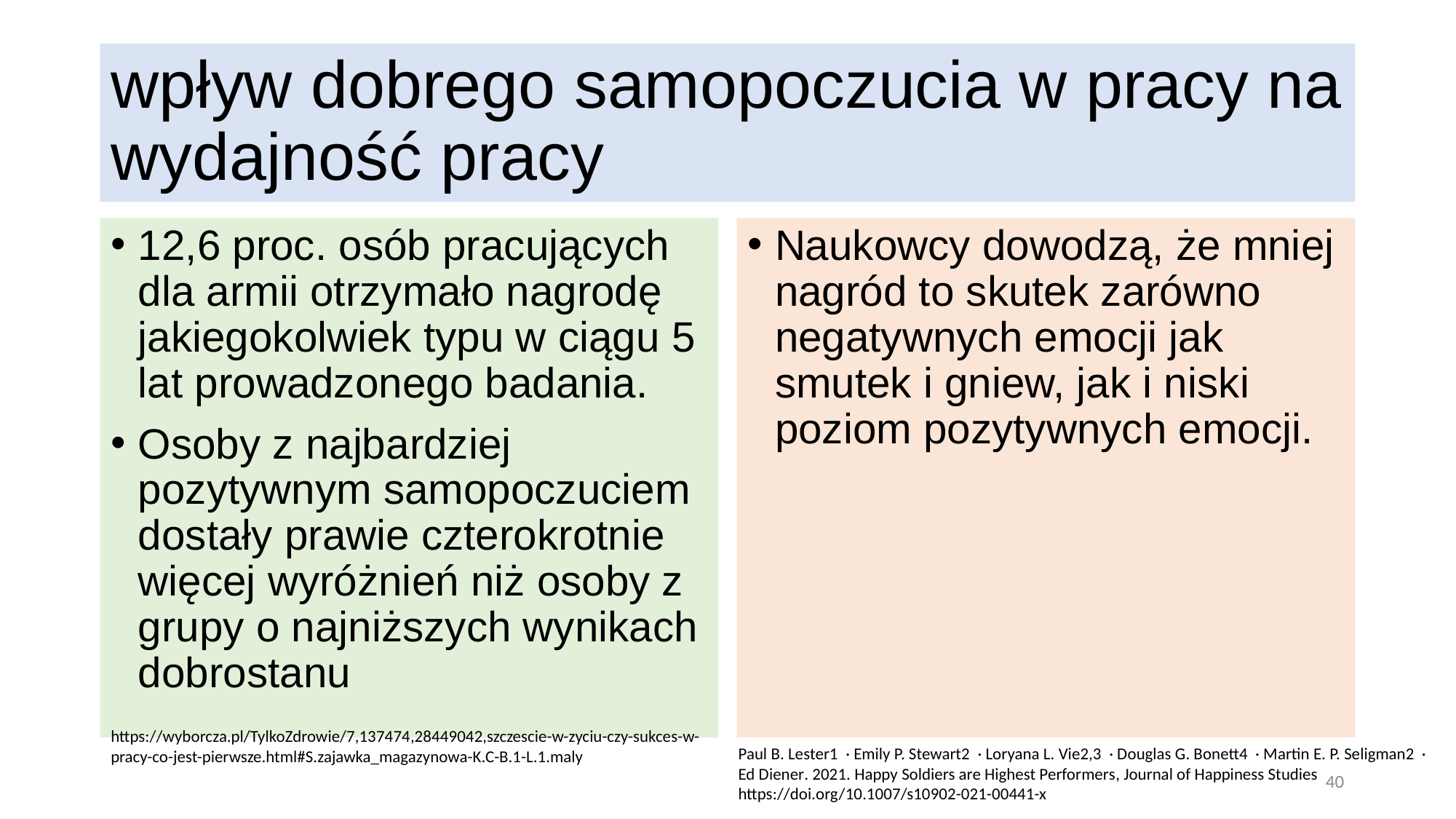

# wpływ dobrego samopoczucia w pracy na wydajność pracy
12,6 proc. osób pracujących dla armii otrzymało nagrodę jakiegokolwiek typu w ciągu 5 lat prowadzonego badania.
Osoby z najbardziej pozytywnym samopoczuciem dostały prawie czterokrotnie więcej wyróżnień niż osoby z grupy o najniższych wynikach dobrostanu

Naukowcy dowodzą, że mniej nagród to skutek zarówno negatywnych emocji jak smutek i gniew, jak i niski poziom pozytywnych emocji.
https://wyborcza.pl/TylkoZdrowie/7,137474,28449042,szczescie-w-zyciu-czy-sukces-w-pracy-co-jest-pierwsze.html#S.zajawka_magazynowa-K.C-B.1-L.1.maly
Paul B. Lester1  · Emily P. Stewart2  · Loryana L. Vie2,3  · Douglas G. Bonett4  · Martin E. P. Seligman2  · Ed Diener. 2021. Happy Soldiers are Highest Performers, Journal of Happiness Studies https://doi.org/10.1007/s10902-021-00441-x
40